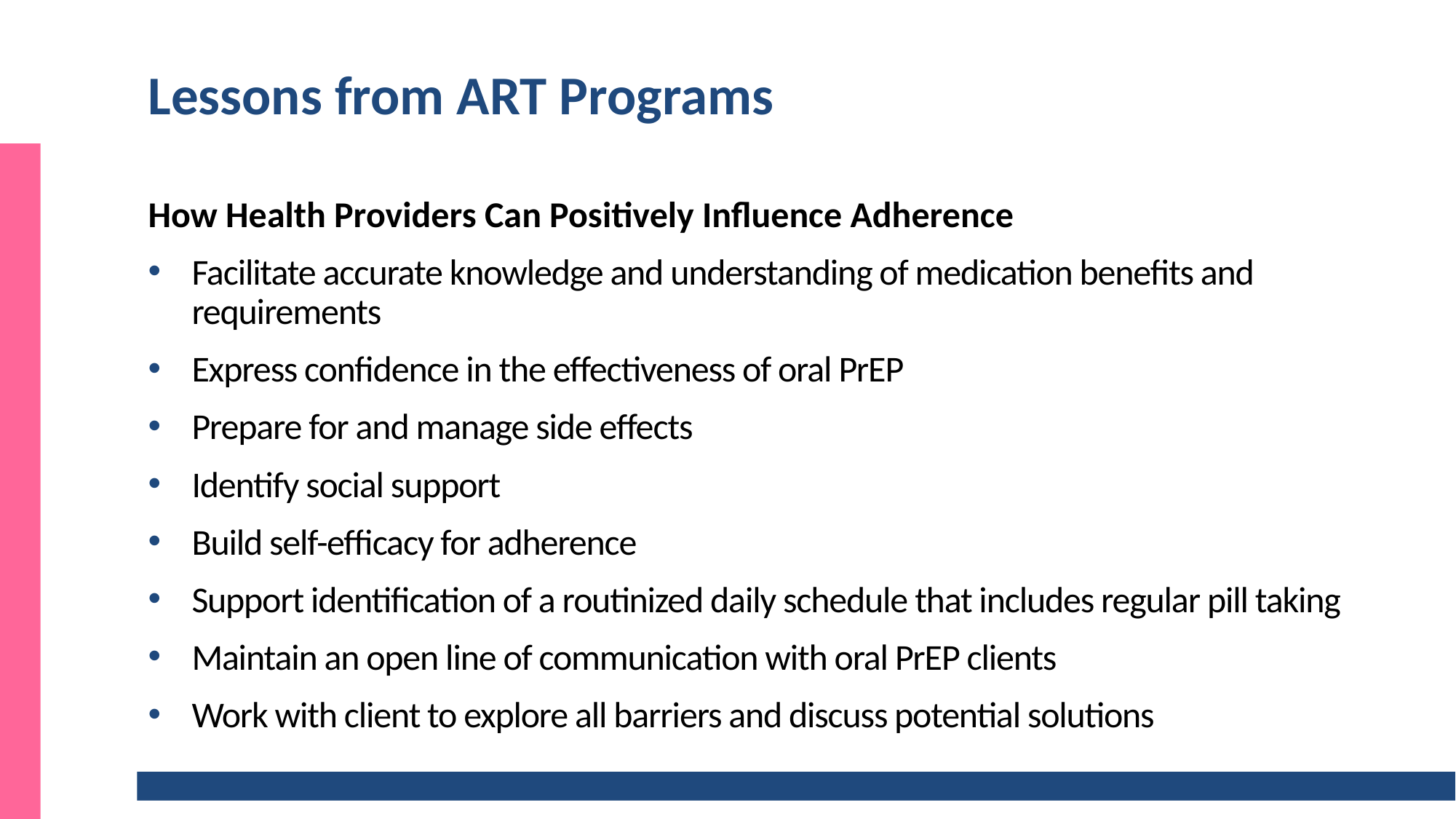

# Lessons from ART Programs
How Health Providers Can Positively Influence Adherence
Facilitate accurate knowledge and understanding of medication benefits and requirements
Express confidence in the effectiveness of oral PrEP
Prepare for and manage side effects
Identify social support
Build self-efficacy for adherence
Support identification of a routinized daily schedule that includes regular pill taking
Maintain an open line of communication with oral PrEP clients
Work with client to explore all barriers and discuss potential solutions